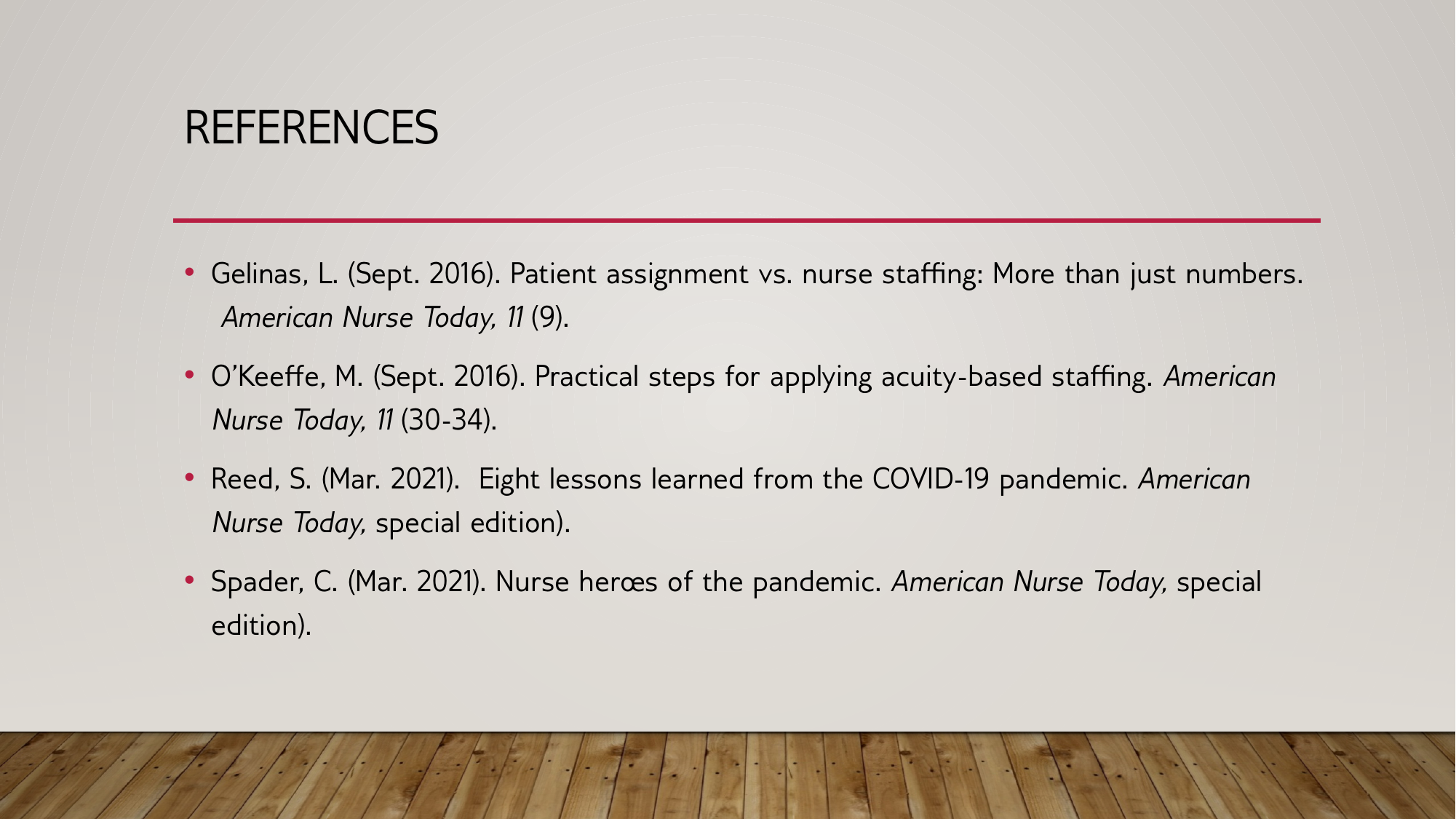

# References
Gelinas, L. (Sept. 2016). Patient assignment vs. nurse staffing: More than just numbers.  American Nurse Today, 11 (9).
O’Keeffe, M. (Sept. 2016). Practical steps for applying acuity-based staffing. American Nurse Today, 11 (30-34).
Reed, S. (Mar. 2021).  Eight lessons learned from the COVID-19 pandemic. American Nurse Today, special edition).
Spader, C. (Mar. 2021). Nurse heroes of the pandemic. American Nurse Today, special edition).